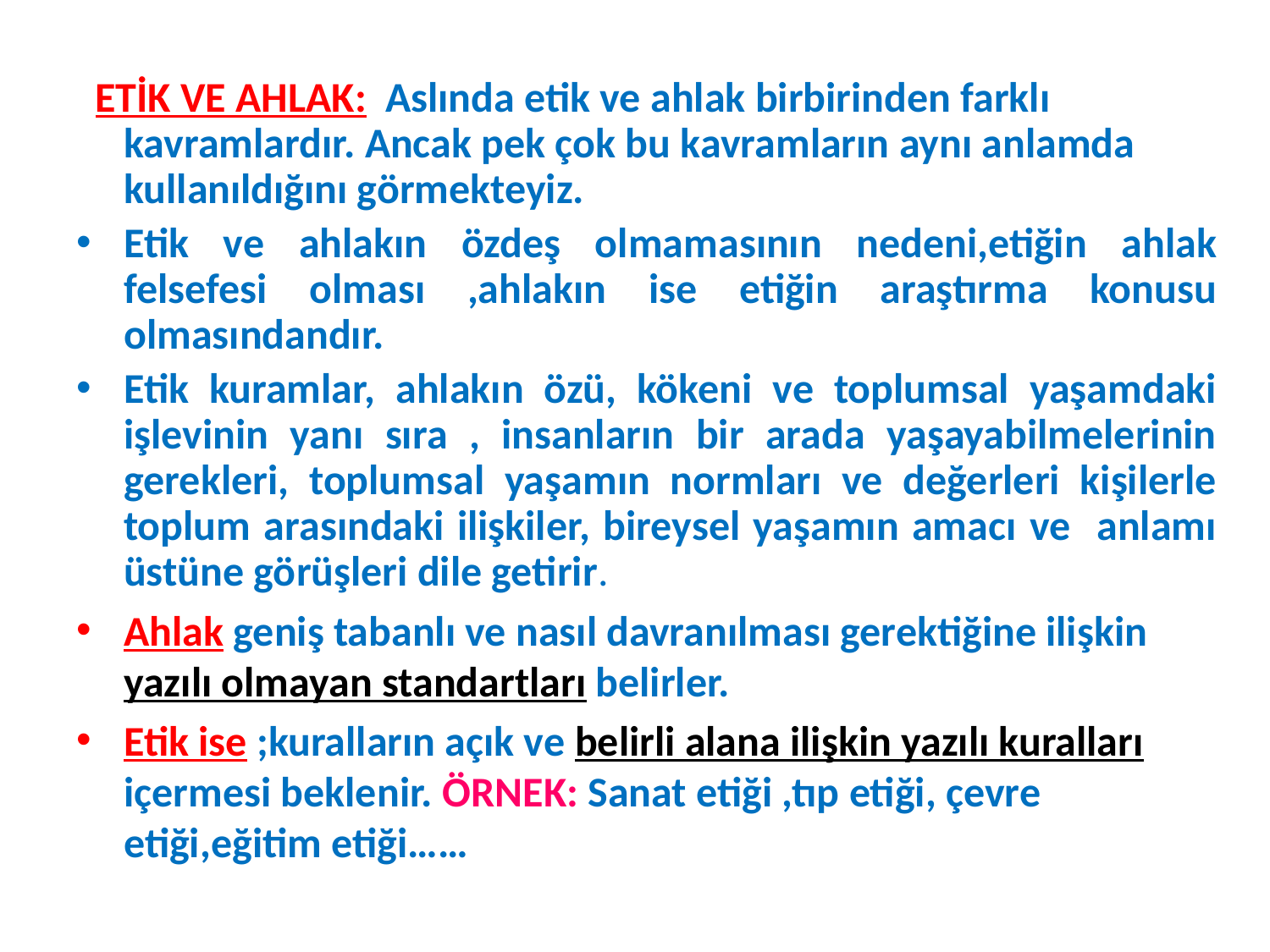

ETİK VE AHLAK:  Aslında etik ve ahlak birbirinden farklı kavramlardır. Ancak pek çok bu kavramların aynı anlamda kullanıldığını görmekteyiz.
Etik ve ahlakın özdeş olmamasının nedeni,etiğin ahlak felsefesi olması ,ahlakın ise etiğin araştırma konusu olmasındandır.
Etik kuramlar, ahlakın özü, kökeni ve toplumsal yaşamdaki işlevinin yanı sıra , insanların bir arada yaşayabilmelerinin gerekleri, toplumsal yaşamın normları ve değerleri kişilerle toplum arasındaki ilişkiler, bireysel yaşamın amacı ve  anlamı üstüne görüşleri dile getirir.
Ahlak geniş tabanlı ve nasıl davranılması gerektiğine ilişkin yazılı olmayan standartları belirler.
Etik ise ;kuralların açık ve belirli alana ilişkin yazılı kuralları içermesi beklenir. ÖRNEK: Sanat etiği ,tıp etiği, çevre etiği,eğitim etiği……